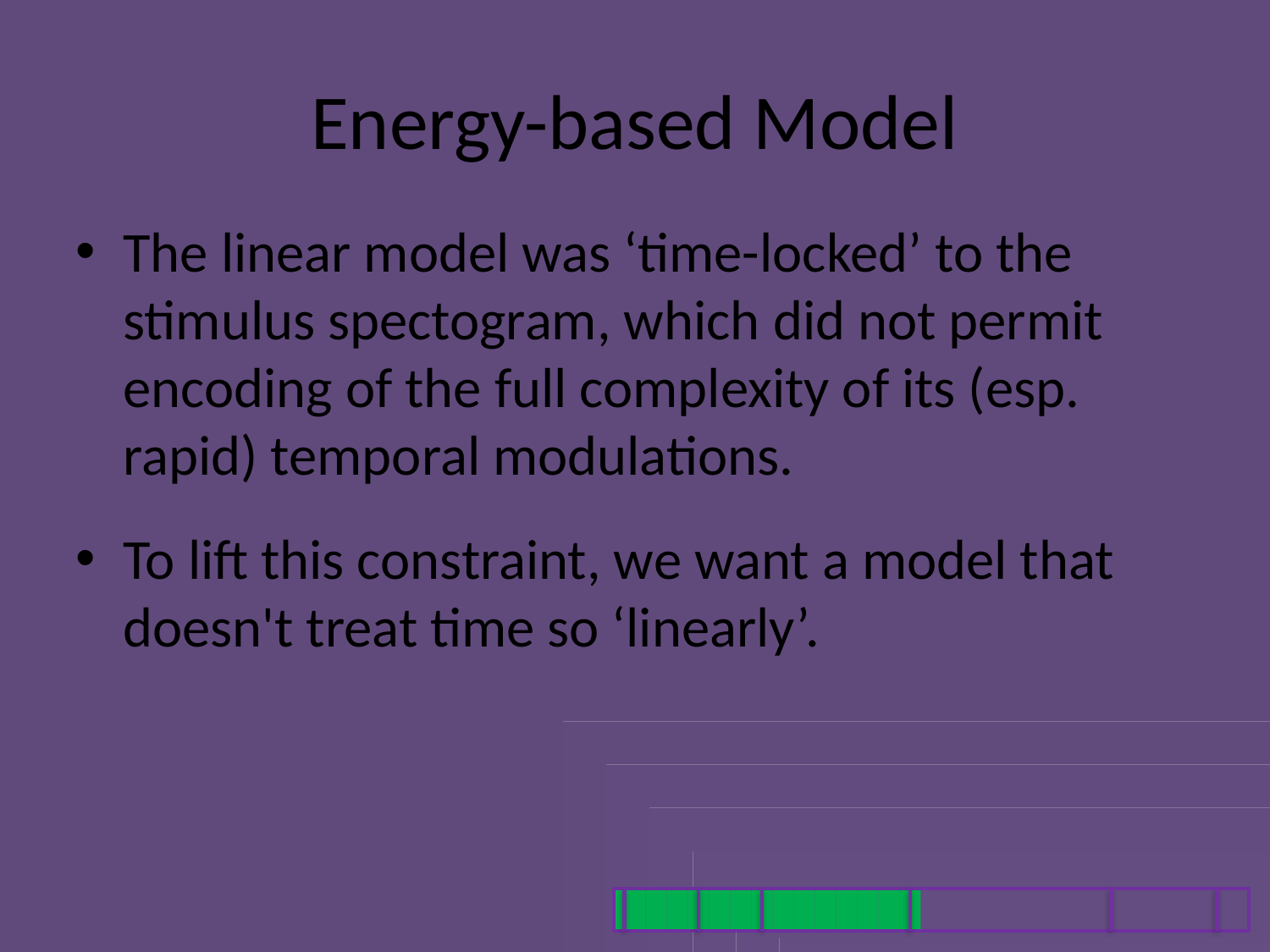

# Energy-based Model
The linear model was ‘time-locked’ to the stimulus spectogram, which did not permit encoding of the full complexity of its (esp. rapid) temporal modulations.
To lift this constraint, we want a model that doesn't treat time so ‘linearly’.